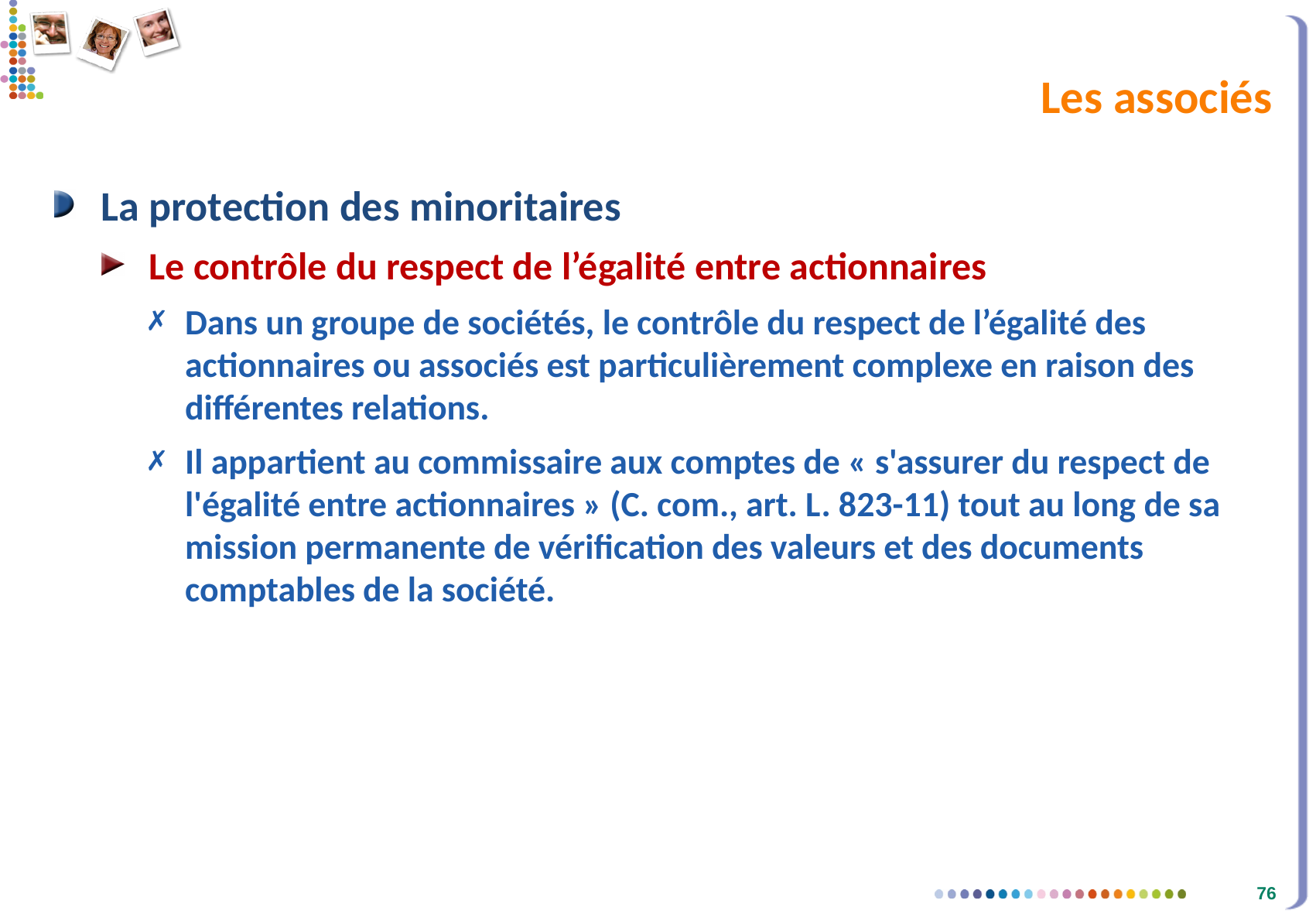

# Les associés
La protection des minoritaires
Le contrôle du respect de l’égalité entre actionnaires
Dans un groupe de sociétés, le contrôle du respect de l’égalité des actionnaires ou associés est particulièrement complexe en raison des différentes relations.
Il appartient au commissaire aux comptes de « s'assurer du respect de l'égalité entre actionnaires » (C. com., art. L. 823-11) tout au long de sa mission permanente de vérification des valeurs et des documents comptables de la société.